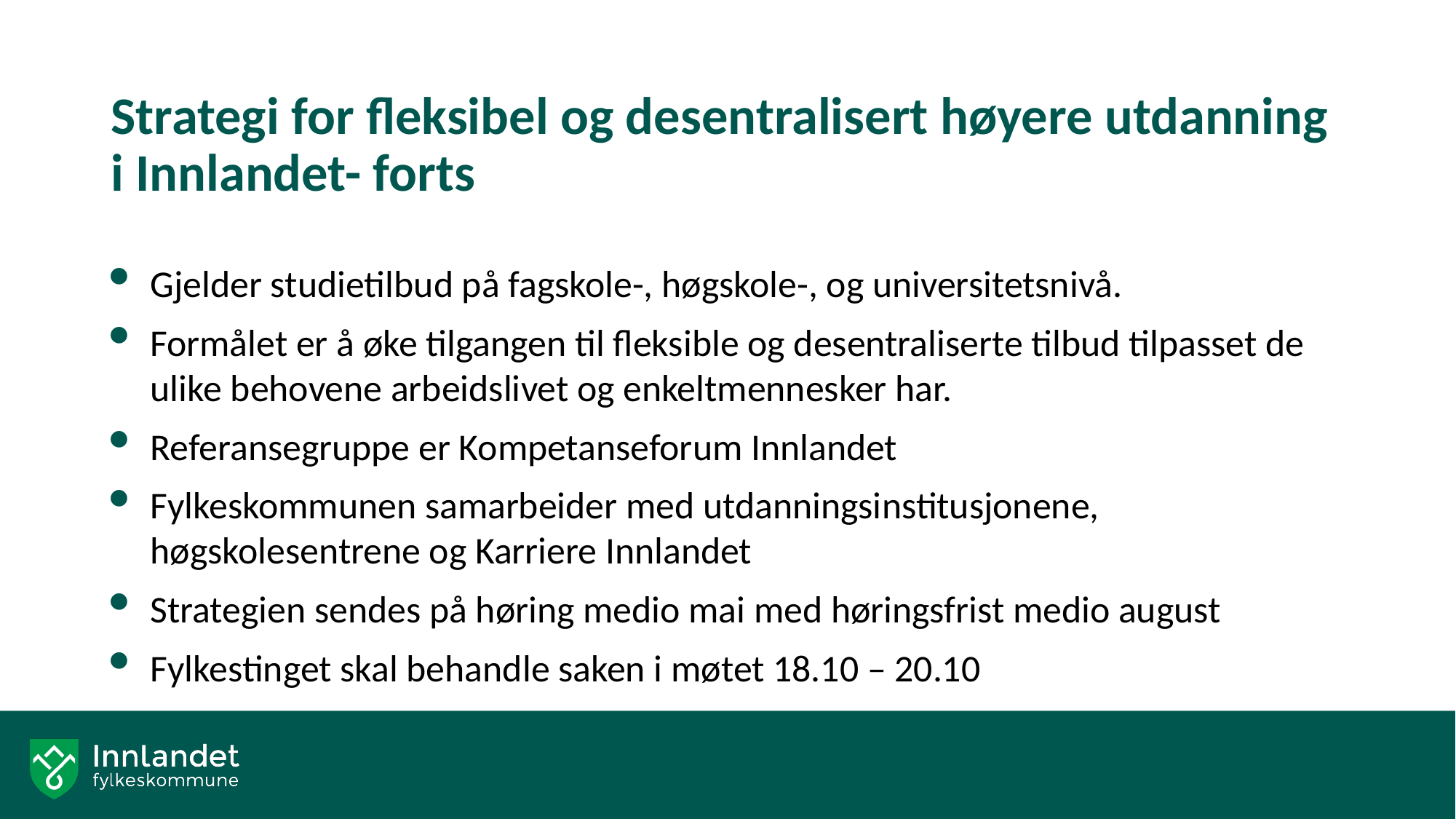

# Strategi for fleksibel og desentralisert høyere utdanning i Innlandet- forts

Gjelder studietilbud på fagskole-, høgskole-, og universitetsnivå.
Formålet er å øke tilgangen til fleksible og desentraliserte tilbud tilpasset de ulike behovene arbeidslivet og enkeltmennesker har.
Referansegruppe er Kompetanseforum Innlandet
Fylkeskommunen samarbeider med utdanningsinstitusjonene, høgskolesentrene og Karriere Innlandet
Strategien sendes på høring medio mai med høringsfrist medio august
Fylkestinget skal behandle saken i møtet 18.10 – 20.10